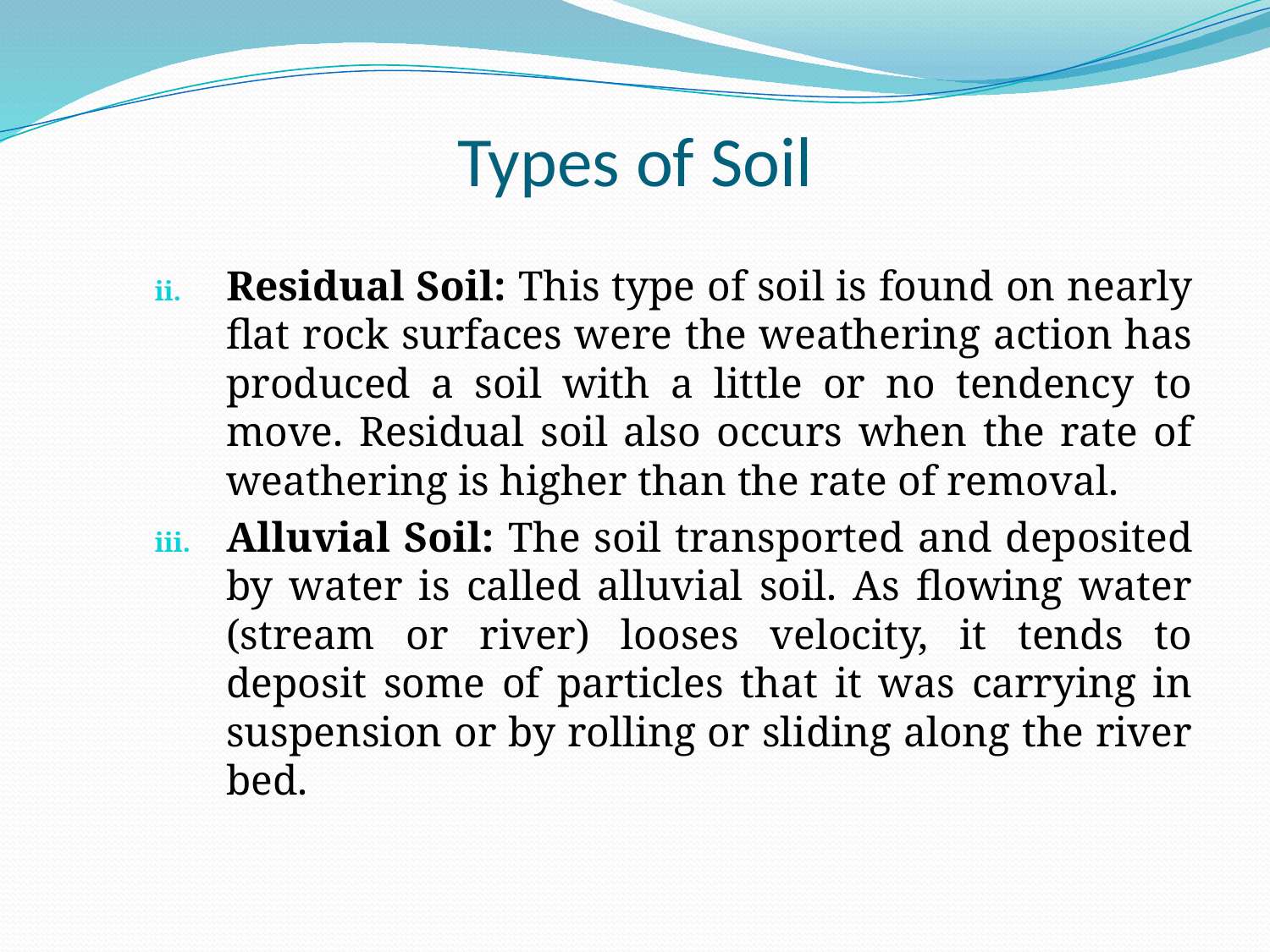

# Types of Soil
Residual Soil: This type of soil is found on nearly flat rock surfaces were the weathering action has produced a soil with a little or no tendency to move. Residual soil also occurs when the rate of weathering is higher than the rate of removal.
Alluvial Soil: The soil transported and deposited by water is called alluvial soil. As flowing water (stream or river) looses velocity, it tends to deposit some of particles that it was carrying in suspension or by rolling or sliding along the river bed.